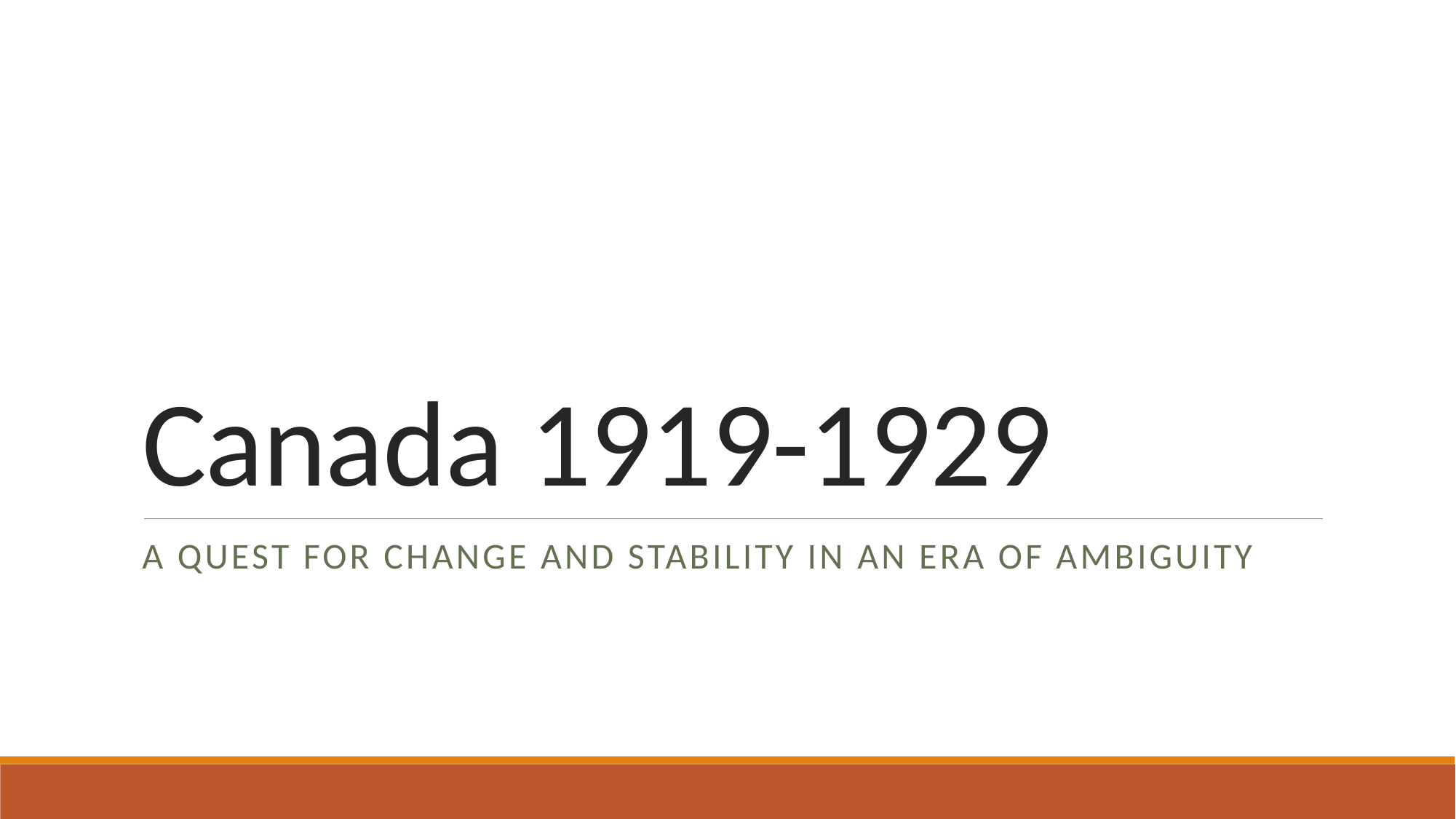

# Canada 1919-1929
A Quest for Change and Stability in an Era of Ambiguity